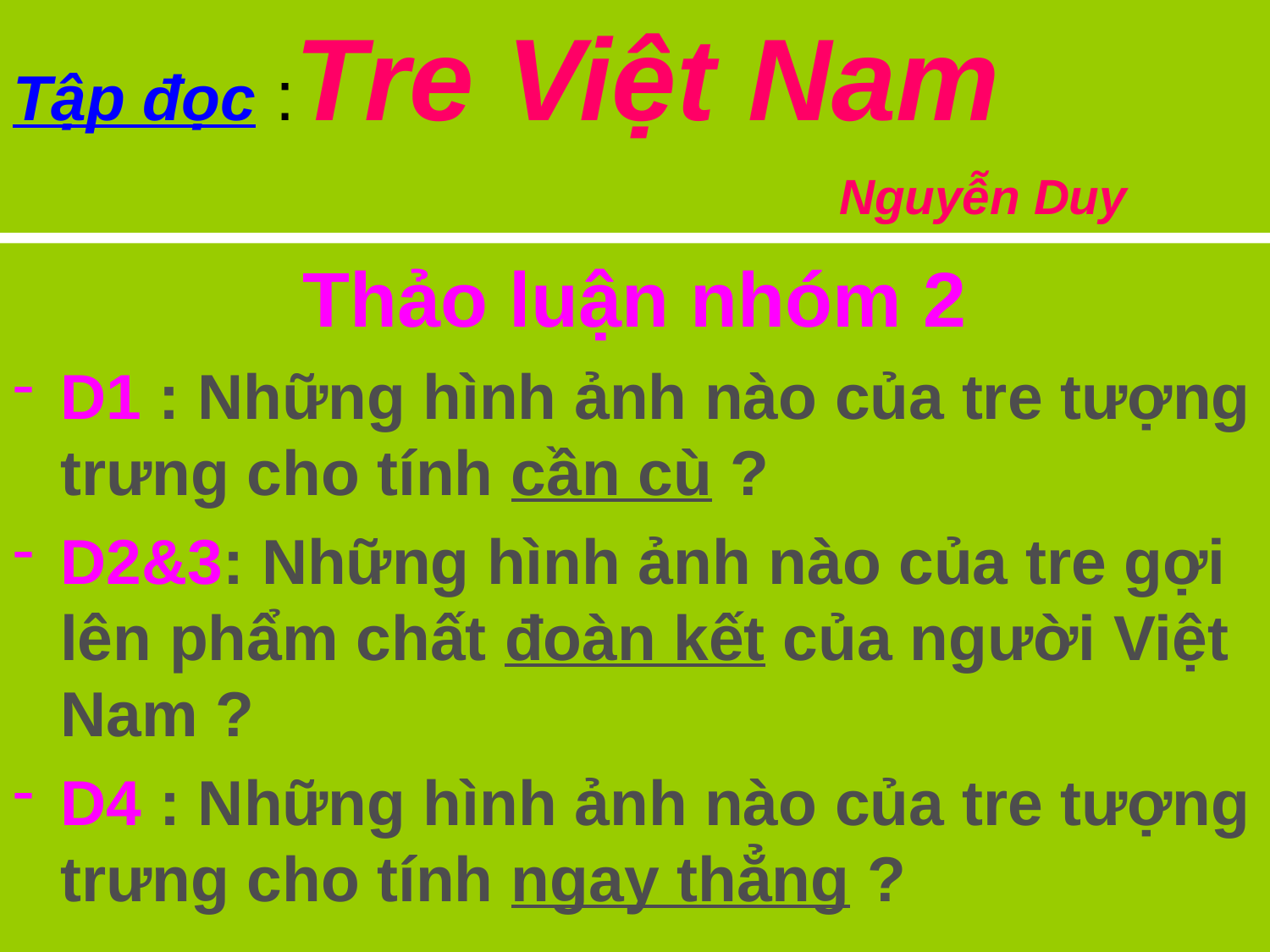

# Tập đọc :Tre Việt Nam Nguyễn Duy
Thảo luận nhóm 2
D1 : Những hình ảnh nào của tre tượng trưng cho tính cần cù ?
D2&3: Những hình ảnh nào của tre gợi lên phẩm chất đoàn kết của người Việt Nam ?
D4 : Những hình ảnh nào của tre tượng trưng cho tính ngay thẳng ?